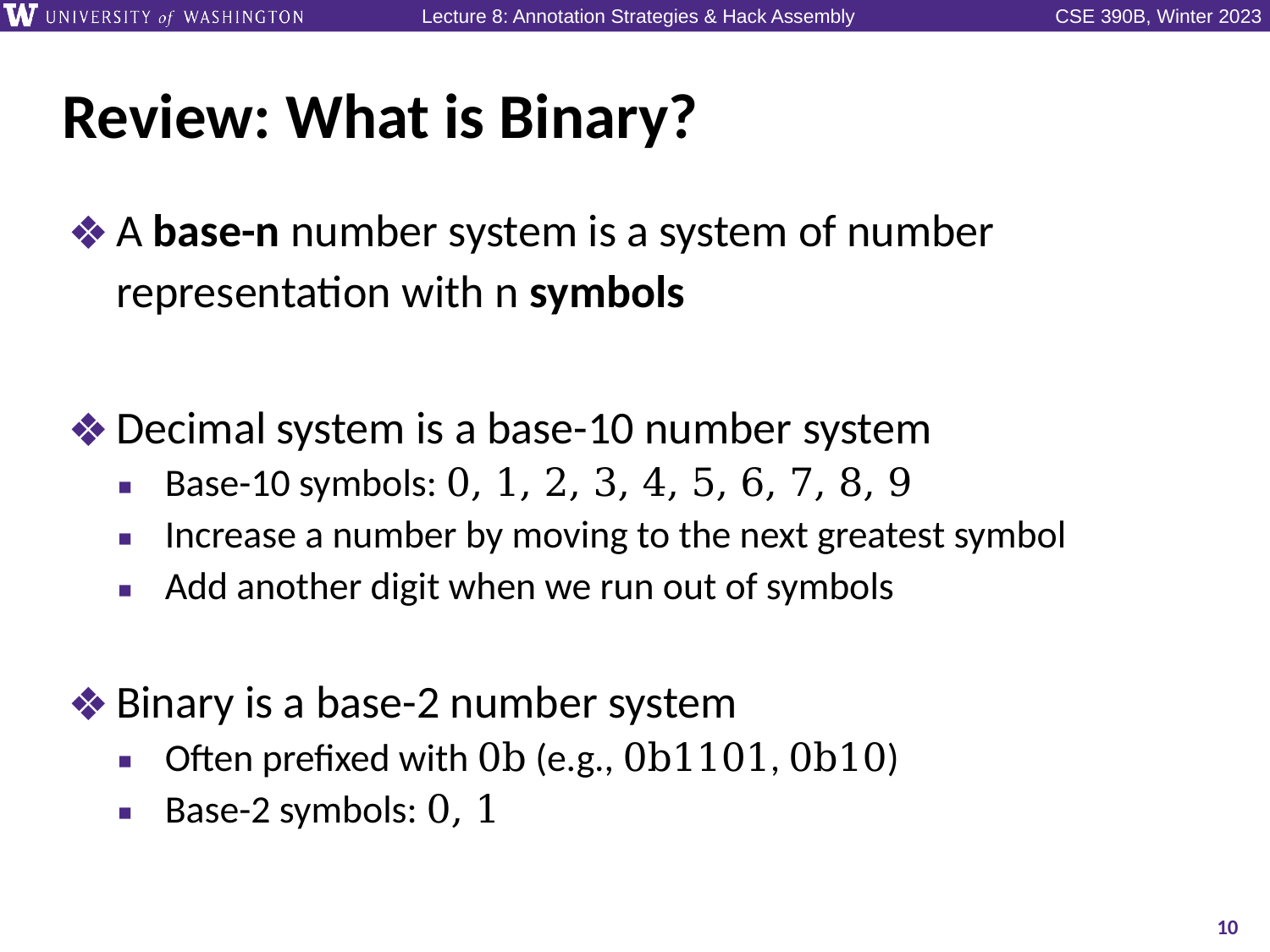

# Review: What is Binary?
A base-n number system is a system of number representation with n symbols

Decimal system is a base-10 number system
Base-10 symbols: 0, 1, 2, 3, 4, 5, 6, 7, 8, 9
Increase a number by moving to the next greatest symbol
Add another digit when we run out of symbols

Binary is a base-2 number system
Often prefixed with 0b (e.g., 0b1101, 0b10)
Base-2 symbols: 0, 1

10